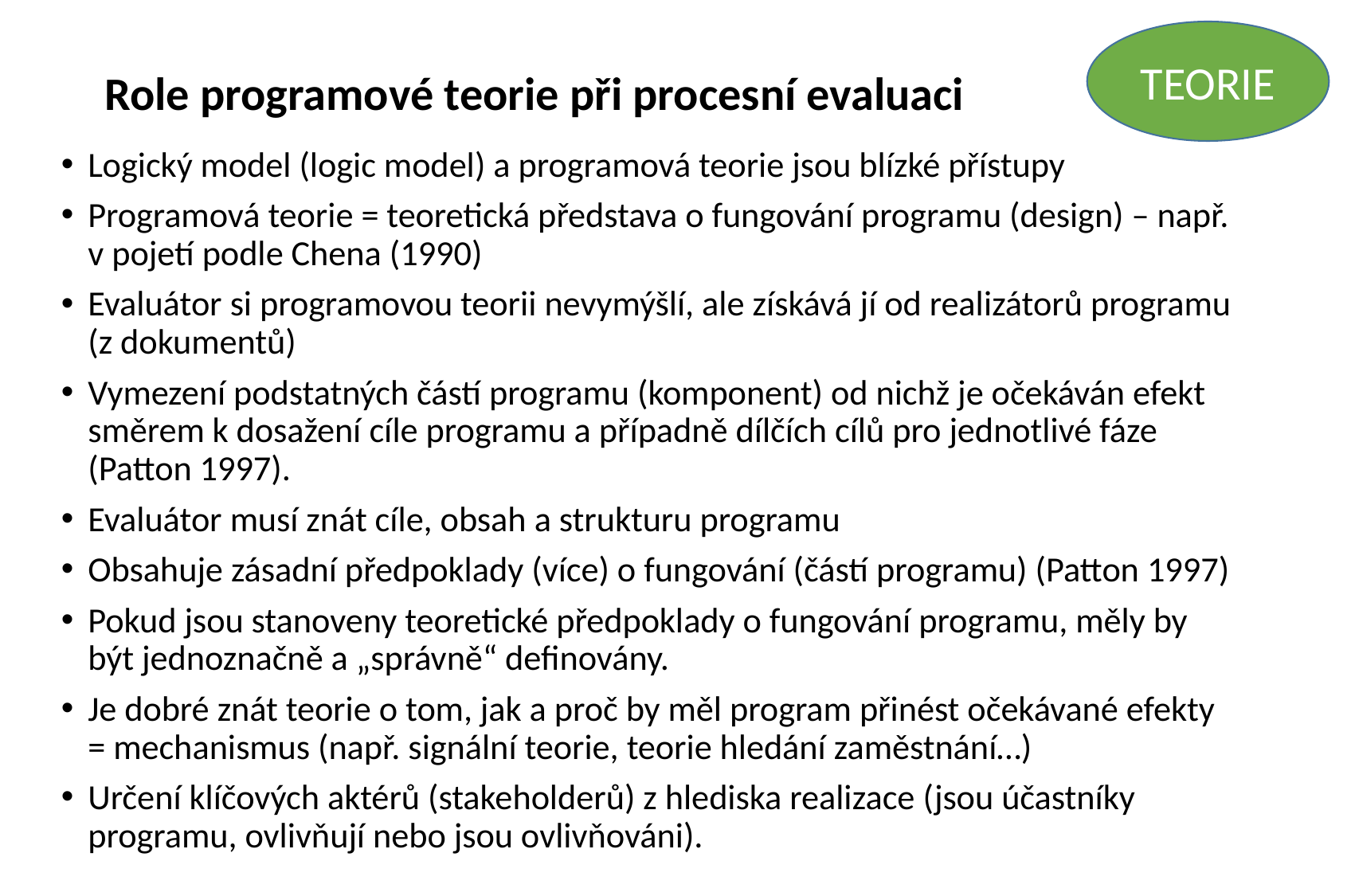

TEORIE
# Role programové teorie při procesní evaluaci
Logický model (logic model) a programová teorie jsou blízké přístupy
Programová teorie = teoretická představa o fungování programu (design) – např. v pojetí podle Chena (1990)
Evaluátor si programovou teorii nevymýšlí, ale získává jí od realizátorů programu (z dokumentů)
Vymezení podstatných částí programu (komponent) od nichž je očekáván efekt směrem k dosažení cíle programu a případně dílčích cílů pro jednotlivé fáze (Patton 1997).
Evaluátor musí znát cíle, obsah a strukturu programu
Obsahuje zásadní předpoklady (více) o fungování (částí programu) (Patton 1997)
Pokud jsou stanoveny teoretické předpoklady o fungování programu, měly by být jednoznačně a „správně“ definovány.
Je dobré znát teorie o tom, jak a proč by měl program přinést očekávané efekty = mechanismus (např. signální teorie, teorie hledání zaměstnání…)
Určení klíčových aktérů (stakeholderů) z hlediska realizace (jsou účastníky programu, ovlivňují nebo jsou ovlivňováni).